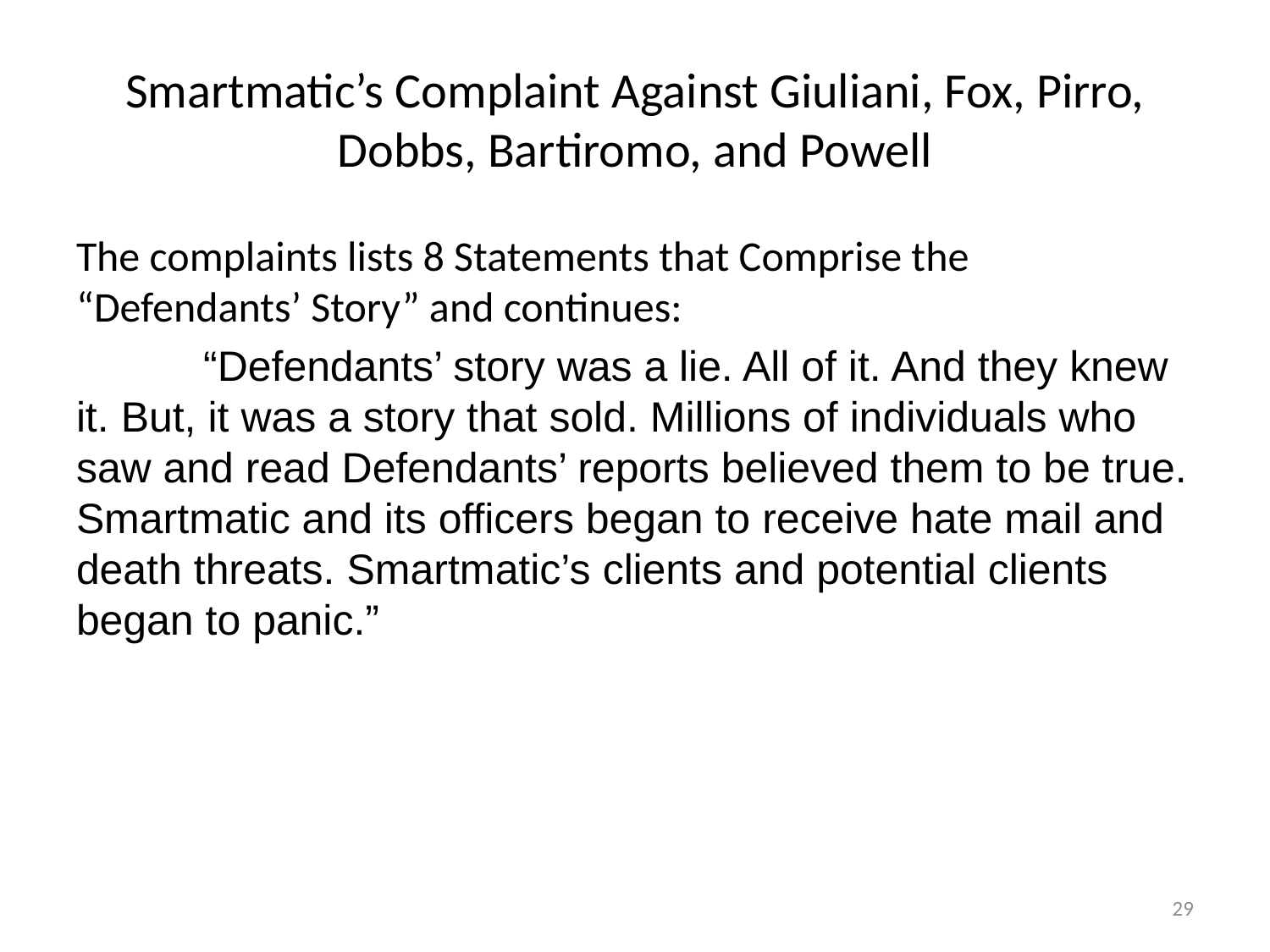

# Smartmatic’s Complaint Against Giuliani, Fox, Pirro, Dobbs, Bartiromo, and Powell
The complaints lists 8 Statements that Comprise the “Defendants’ Story” and continues:
	“Defendants’ story was a lie. All of it. And they knew it. But, it was a story that sold. Millions of individuals who saw and read Defendants’ reports believed them to be true. Smartmatic and its officers began to receive hate mail and death threats. Smartmatic’s clients and potential clients began to panic.”
29